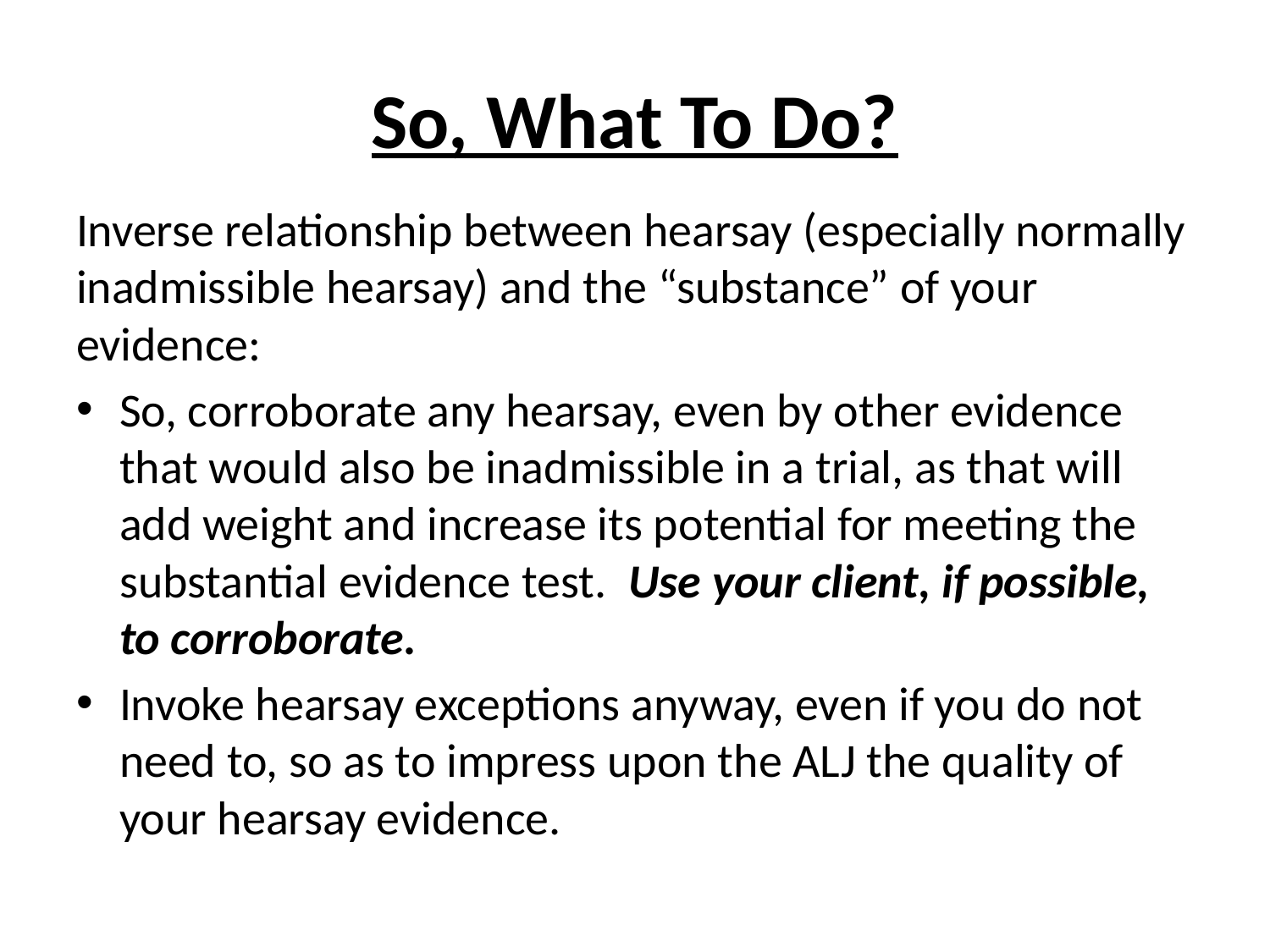

# So, What To Do?
Inverse relationship between hearsay (especially normally inadmissible hearsay) and the “substance” of your evidence:
So, corroborate any hearsay, even by other evidence that would also be inadmissible in a trial, as that will add weight and increase its potential for meeting the substantial evidence test.  Use your client, if possible, to corroborate.
Invoke hearsay exceptions anyway, even if you do not need to, so as to impress upon the ALJ the quality of your hearsay evidence.